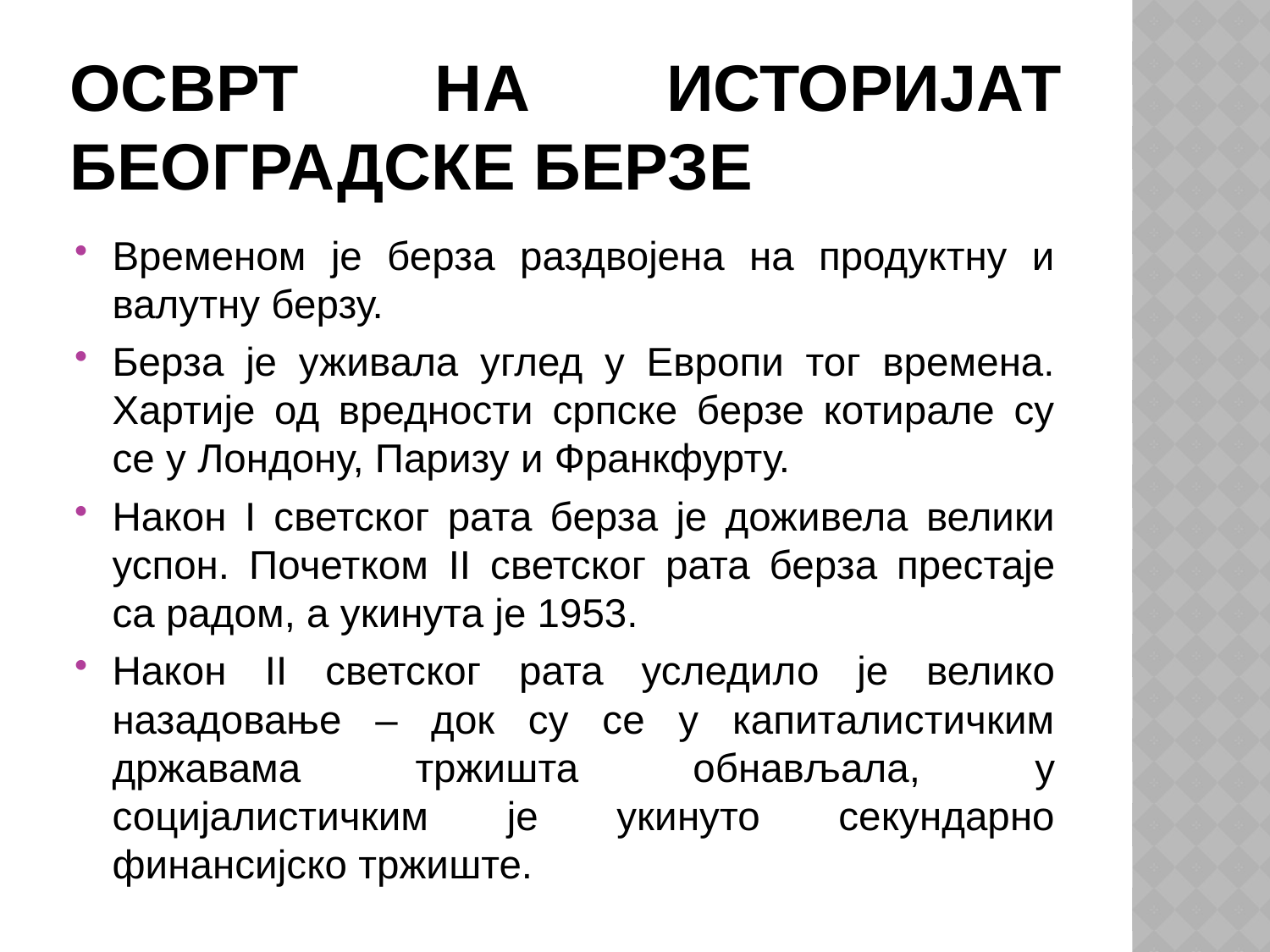

# Осврт на историјат Београдске берзе
Временом је берза раздвојена на продуктну и валутну берзу.
Берза је уживала углед у Европи тог времена. Хартије од вредности српске берзе котирале су се у Лондону, Паризу и Франкфурту.
Након I светског рата берза је доживела велики успон. Почетком II светског рата берза престаје са радом, а укинута је 1953.
Након II светског рата уследило је велико назадовање – док су се у капиталистичким државама тржишта обнављала, у социјалистичким је укинуто секундарно финансијско тржиште.